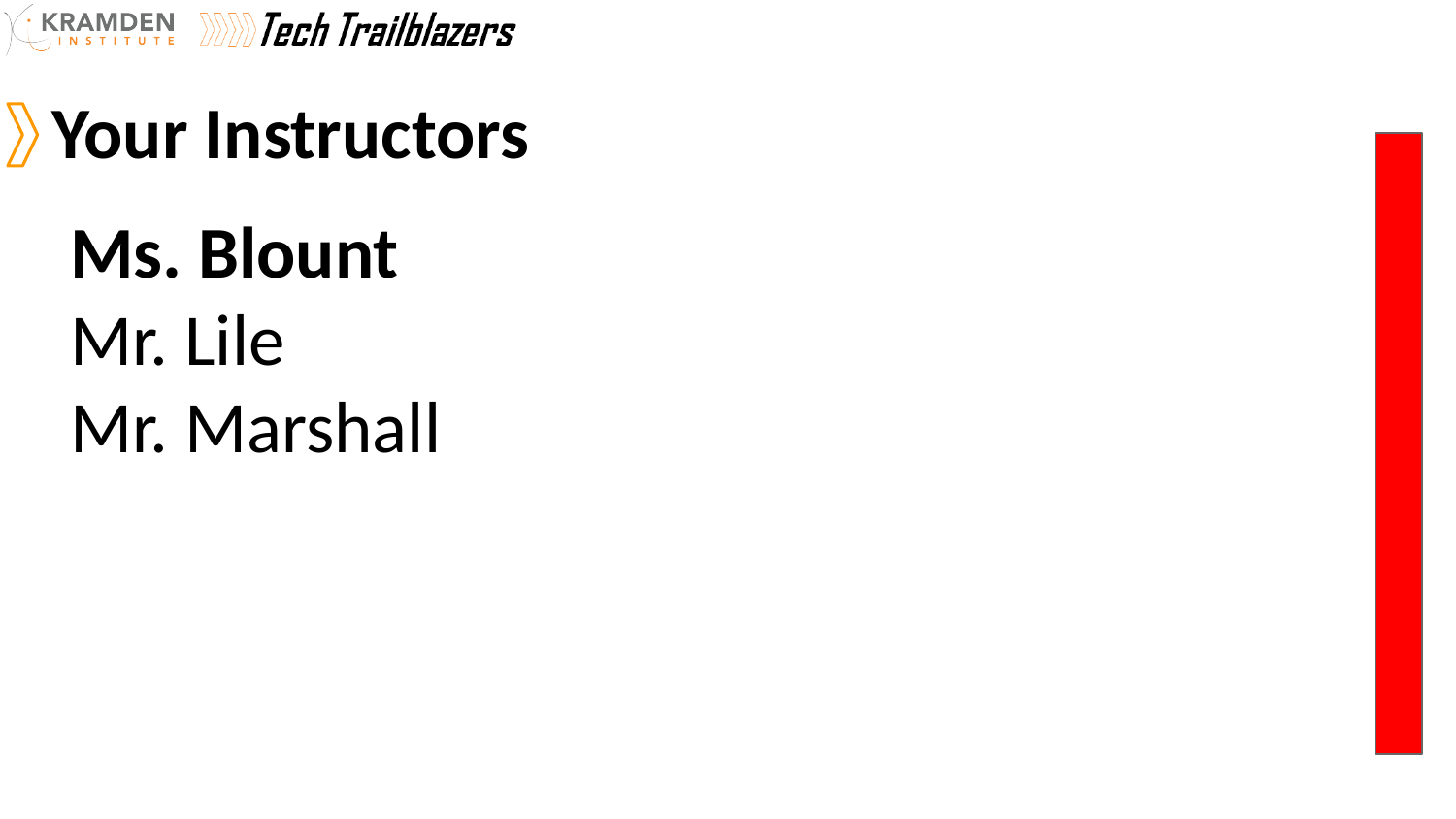

# Your Instructors

Ms. Blount
Mr. Lile
Mr. Marshall